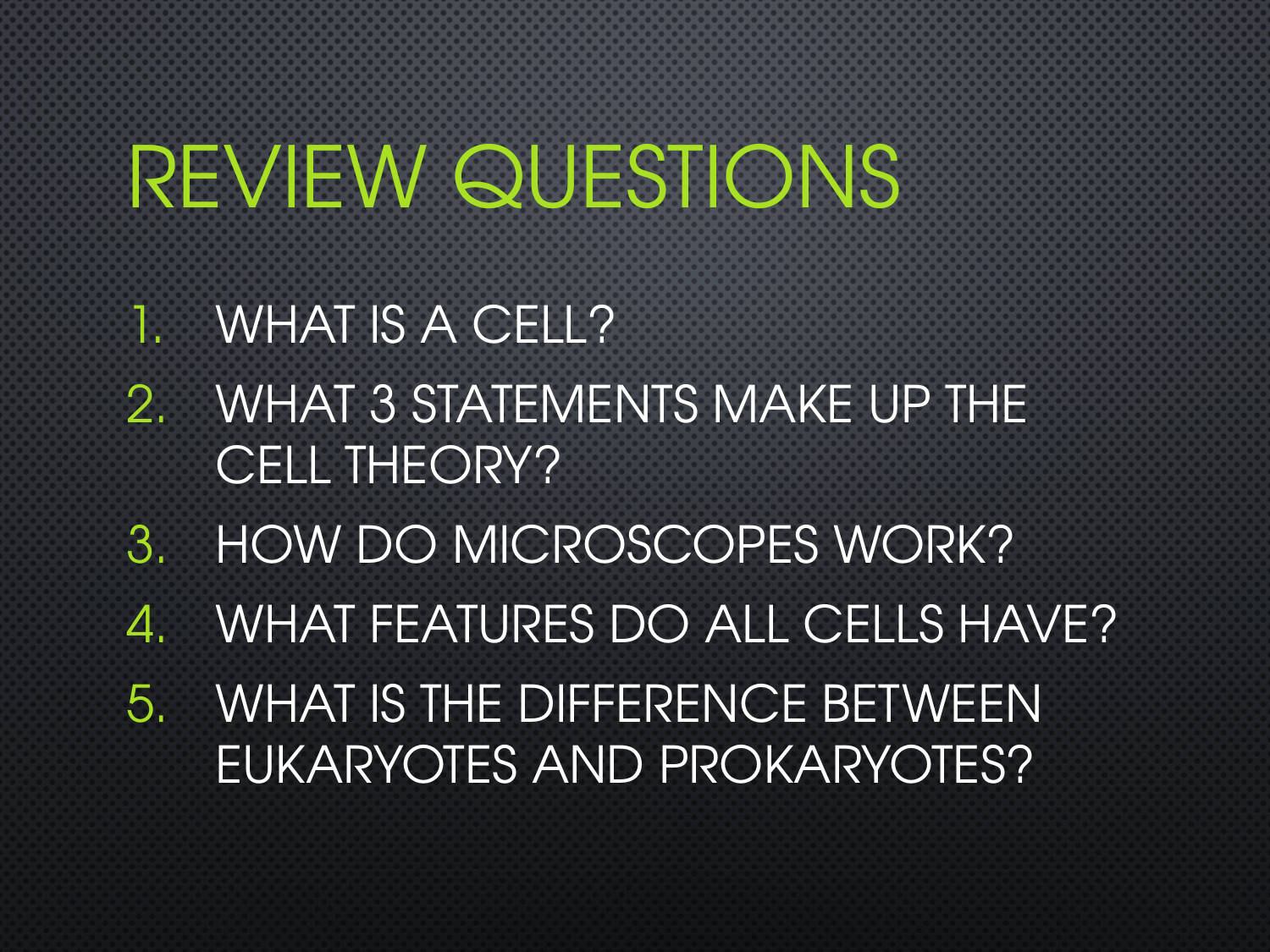

# Review Questions
What is a cell?
What 3 Statements make up the cell theory?
How do microscopes work?
What features do all cells have?
What is the difference between Eukaryotes and Prokaryotes?